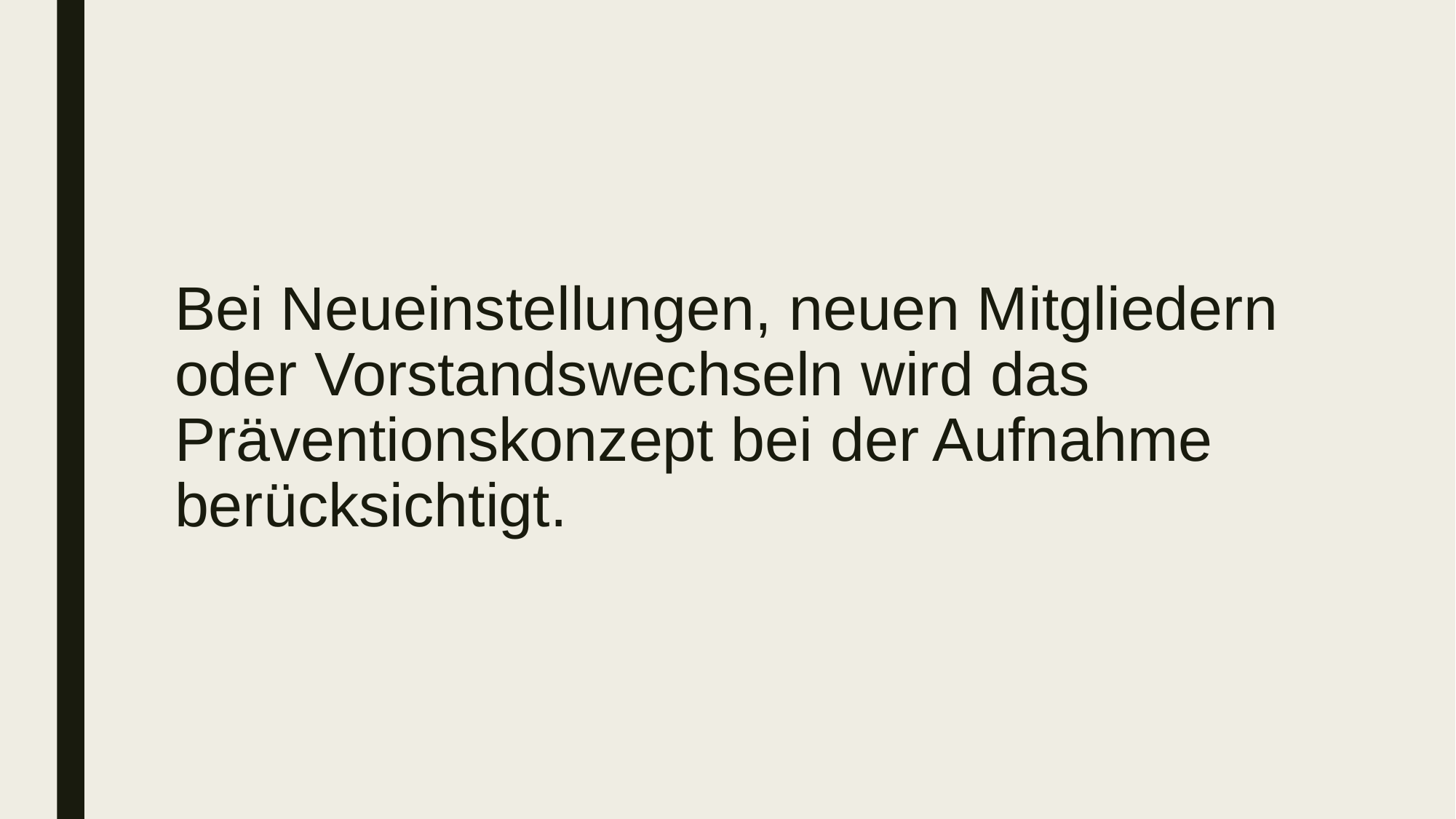

# Bei Neueinstellungen, neuen Mitgliedern oder Vorstandswechseln wird das Präventionskonzept bei der Aufnahme berücksichtigt.